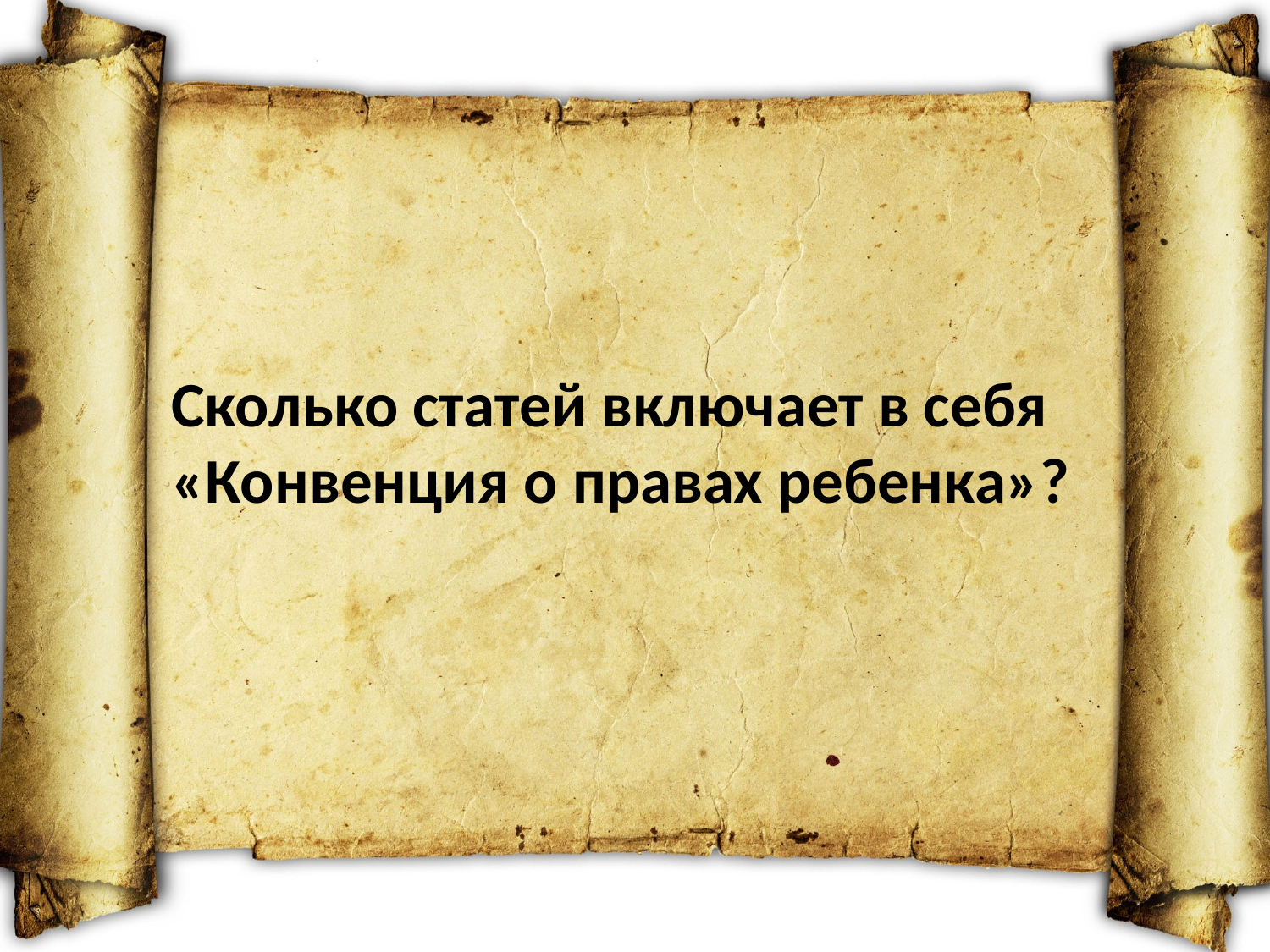

Сколько статей включает в себя «Конвенция о правах ребенка»?